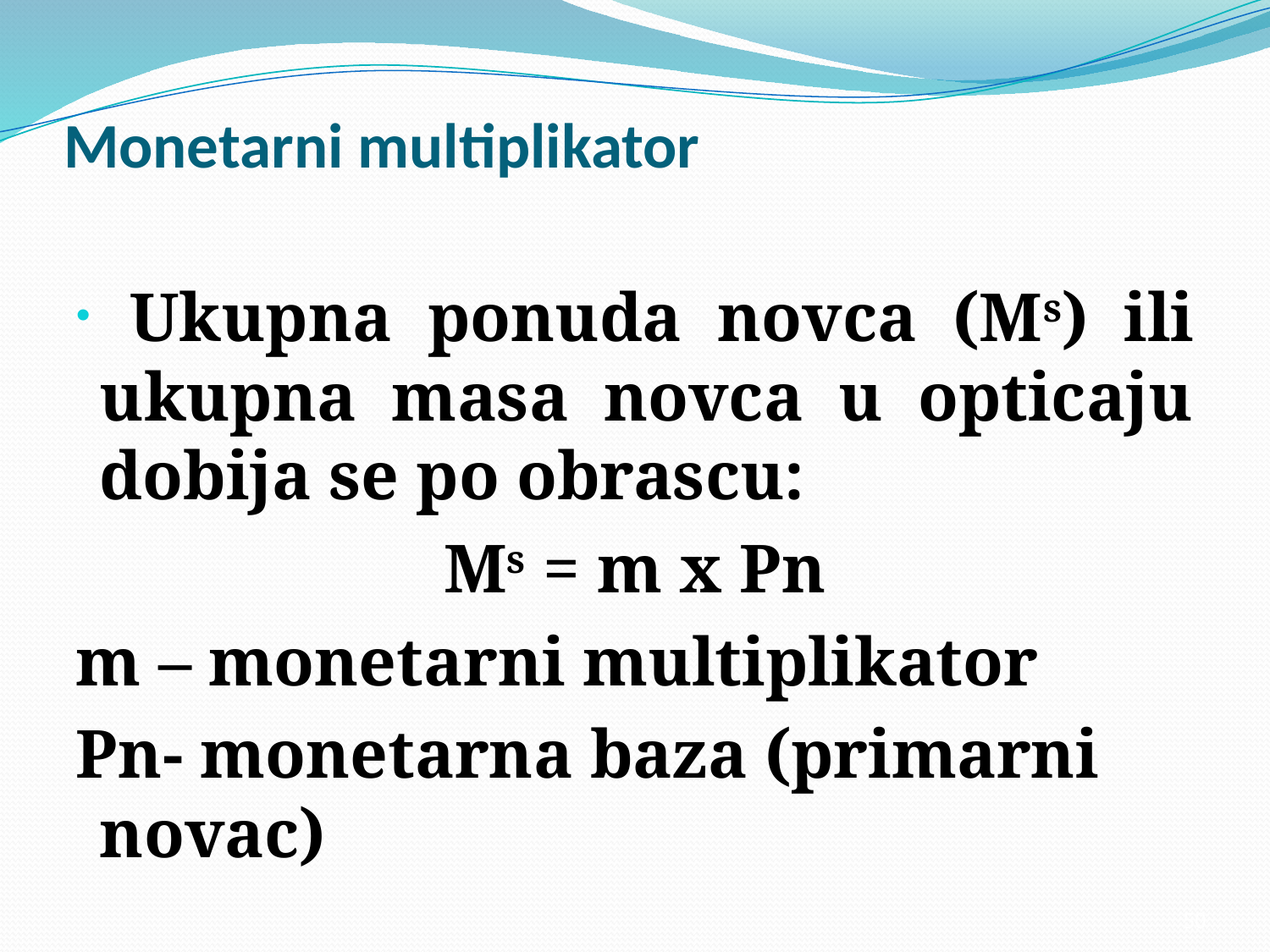

# Monetarni multiplikator
 Ukupna ponuda novca (Ms) ili ukupna masa novca u opticaju dobija se po obrascu:
Ms = m x Pn
m – monetarni multiplikator
Pn- monetarna baza (primarni novac)
50